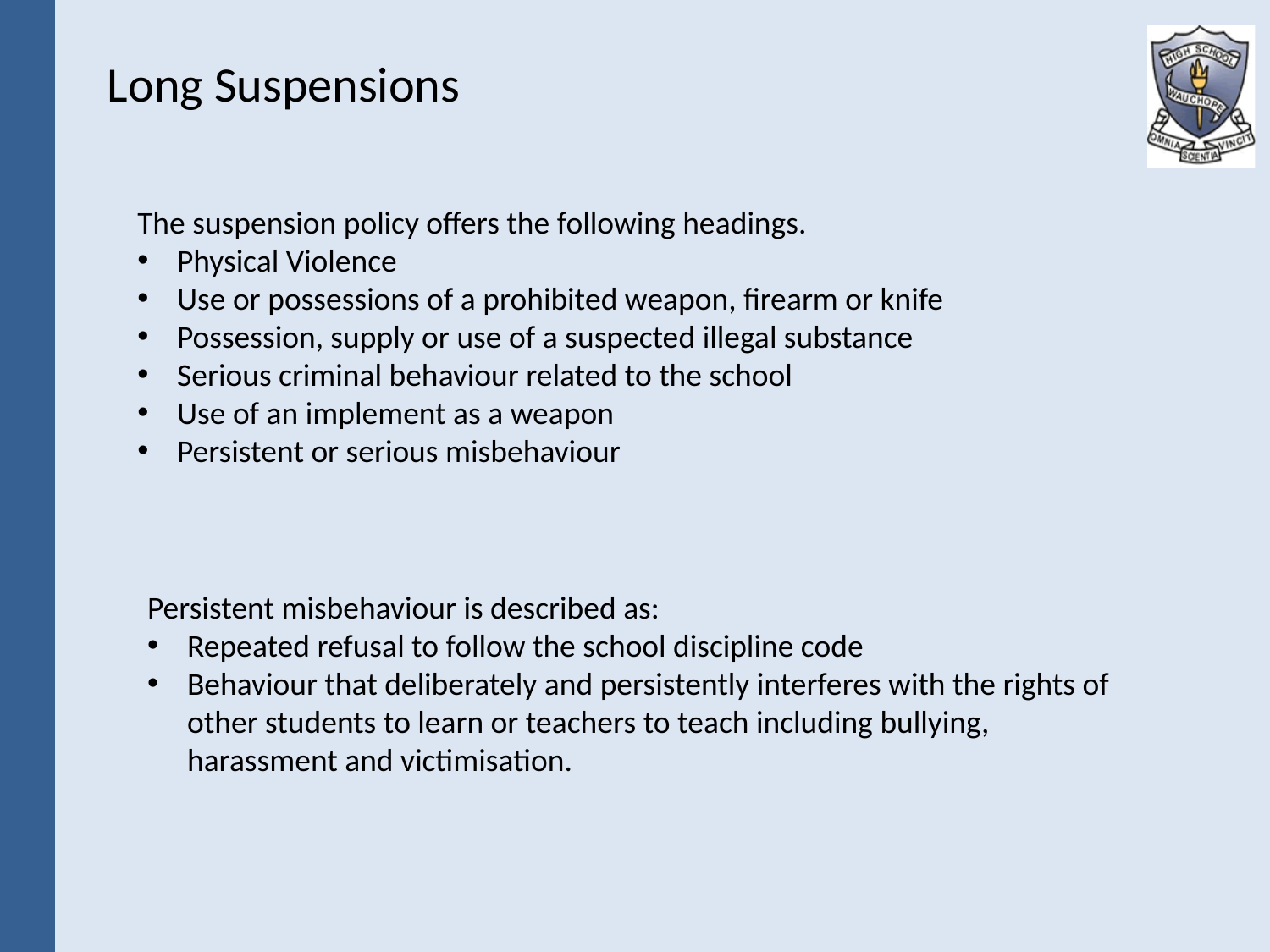

Long Suspensions
The suspension policy offers the following headings.
Physical Violence
Use or possessions of a prohibited weapon, firearm or knife
Possession, supply or use of a suspected illegal substance
Serious criminal behaviour related to the school
Use of an implement as a weapon
Persistent or serious misbehaviour

Persistent misbehaviour is described as:
Repeated refusal to follow the school discipline code
Behaviour that deliberately and persistently interferes with the rights of other students to learn or teachers to teach including bullying, harassment and victimisation.